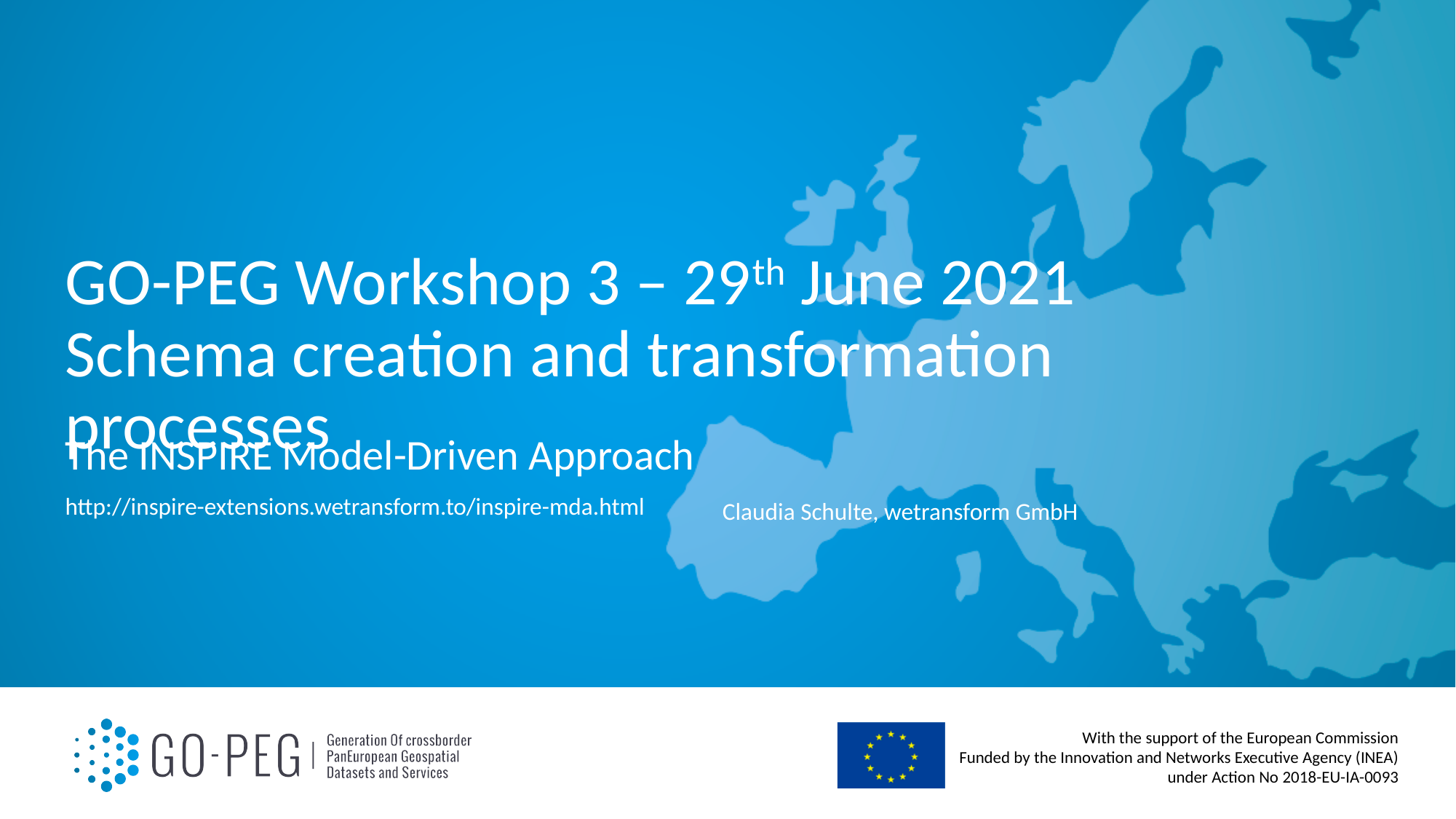

# GO-PEG Workshop 3 – 29th June 2021 Schema creation and transformation processes
The INSPIRE Model-Driven Approach
http://inspire-extensions.wetransform.to/inspire-mda.html

Claudia Schulte, wetransform GmbH